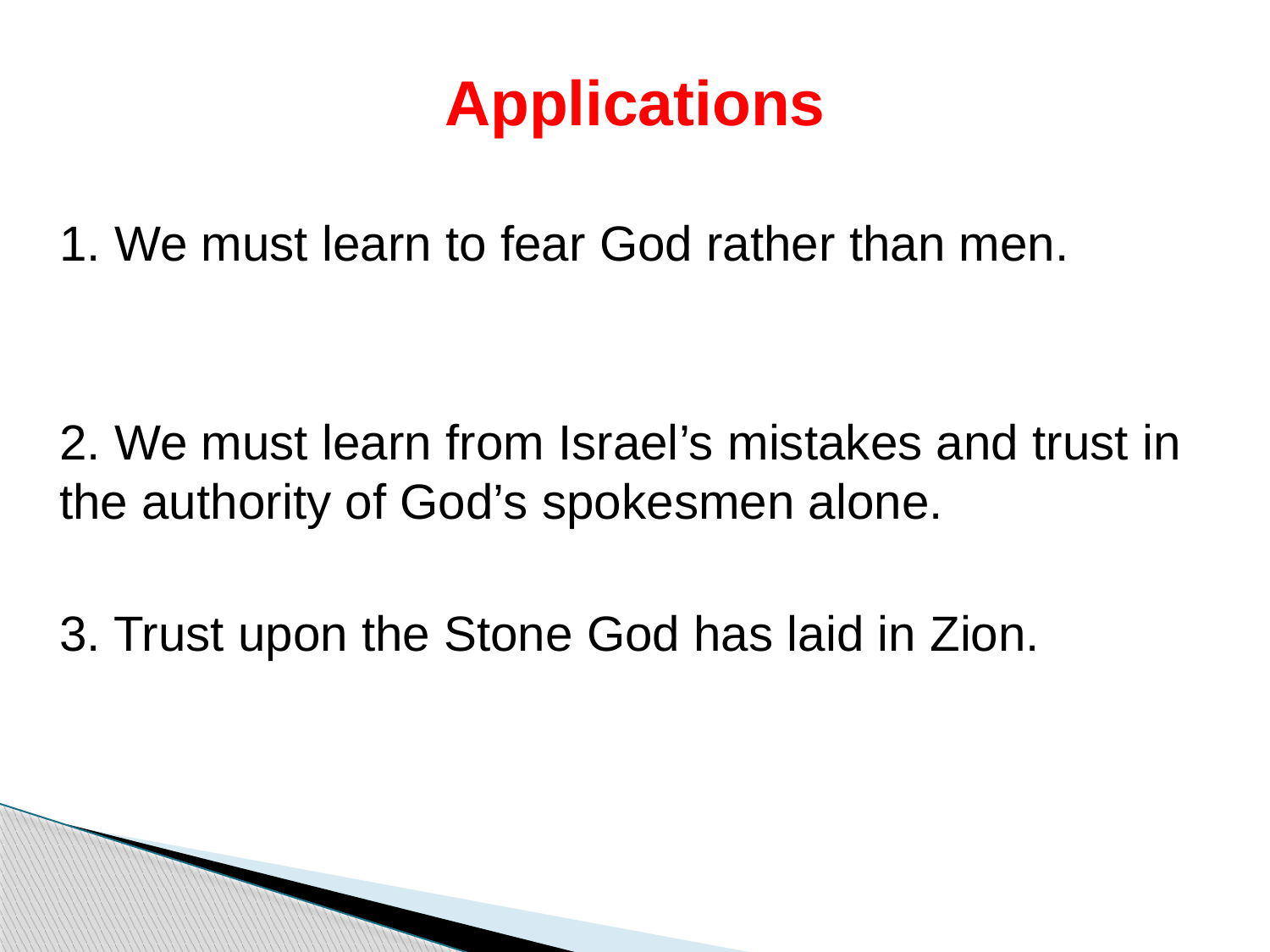

# Applications
1. We must learn to fear God rather than men.

2. We must learn from Israel’s mistakes and trust in the authority of God’s spokesmen alone.

3. Trust upon the Stone God has laid in Zion.